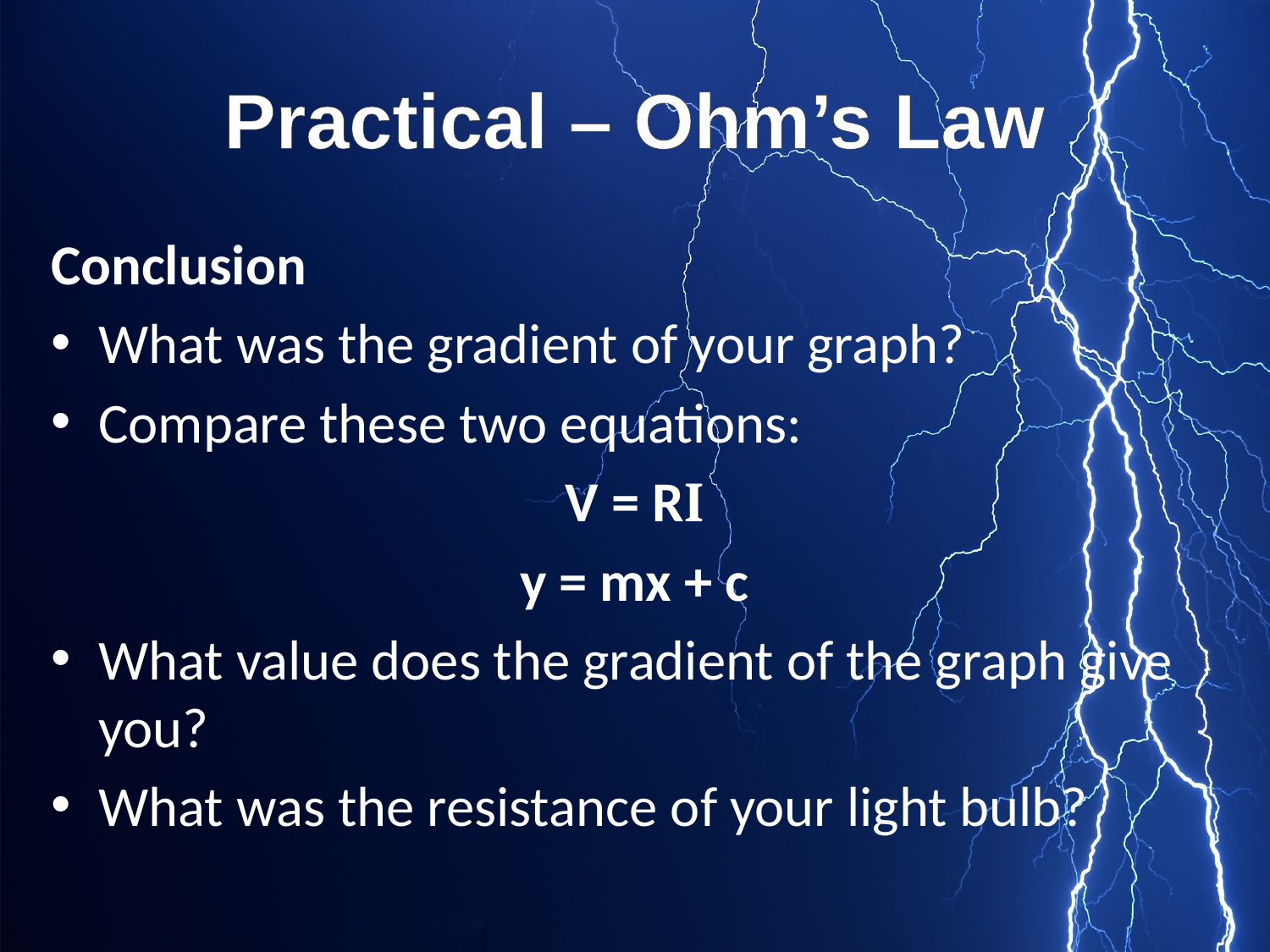

# Practical – Ohm’s Law
Conclusion
What was the gradient of your graph?
Compare these two equations:
V = RI
y = mx + c
What value does the gradient of the graph give you?
What was the resistance of your light bulb?